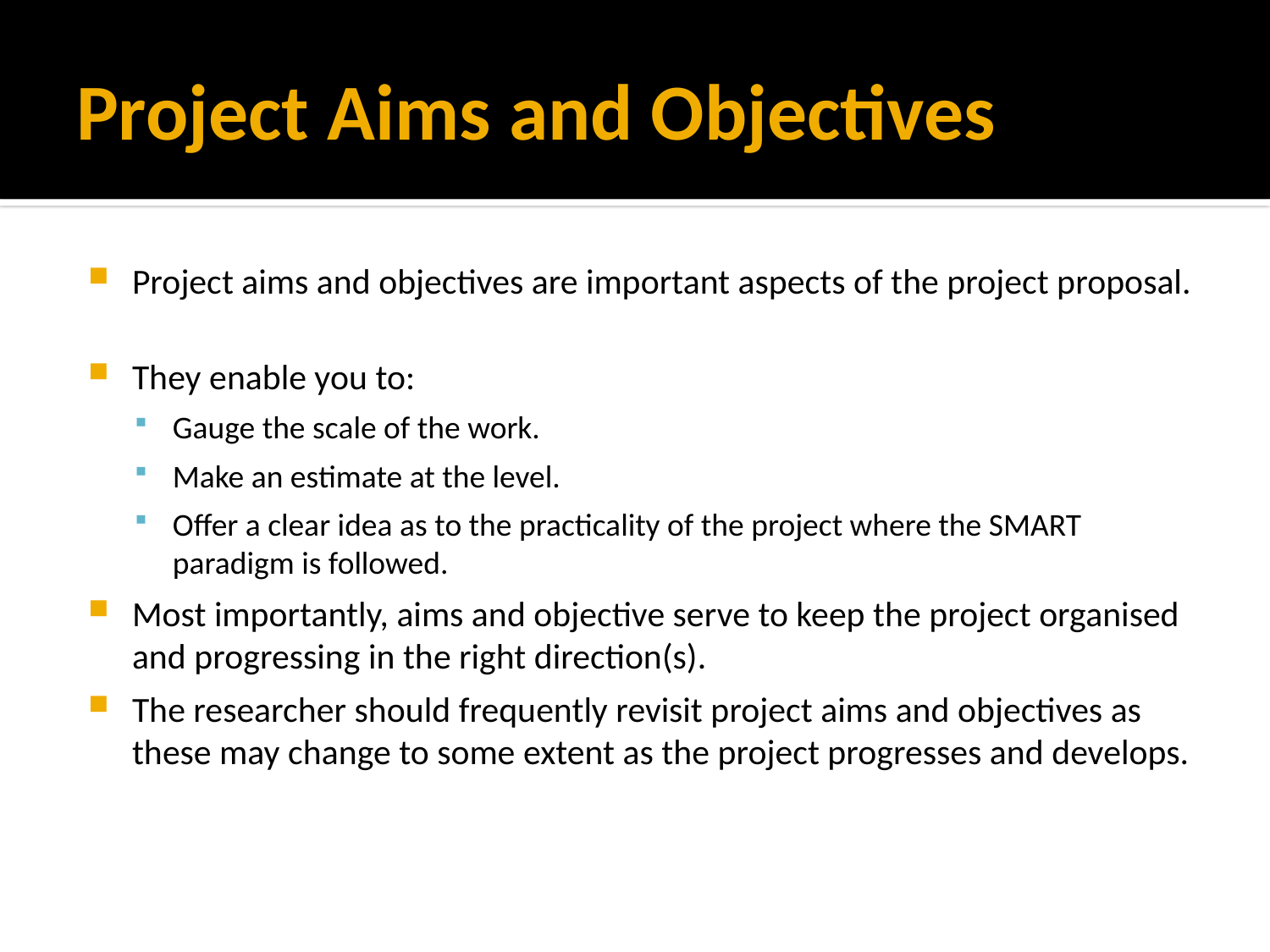

# Project Aims and Objectives
Project aims and objectives are important aspects of the project proposal.
They enable you to:
Gauge the scale of the work.
Make an estimate at the level.
Offer a clear idea as to the practicality of the project where the SMART paradigm is followed.
Most importantly, aims and objective serve to keep the project organised and progressing in the right direction(s).
The researcher should frequently revisit project aims and objectives as these may change to some extent as the project progresses and develops.